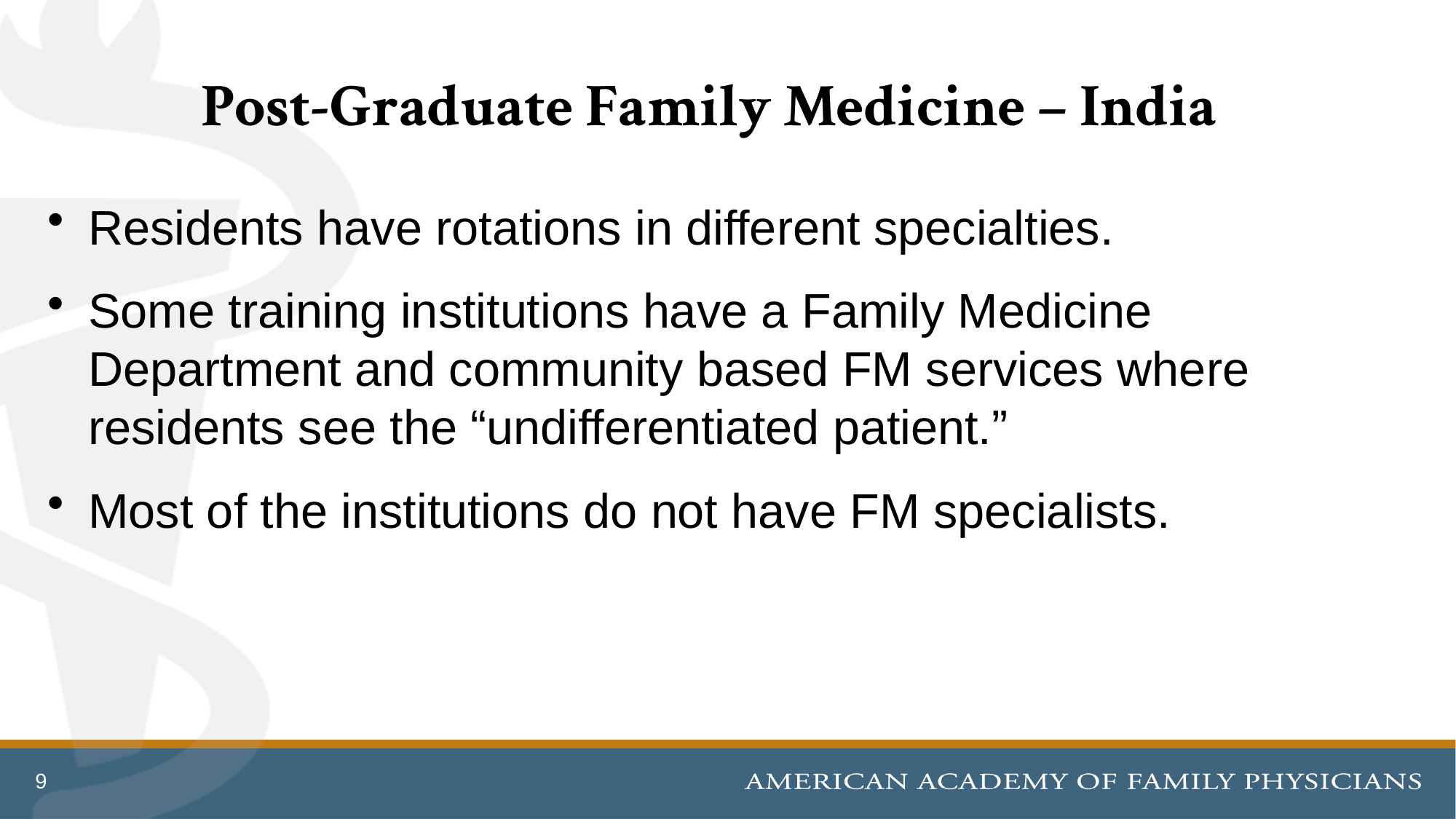

# Post-Graduate Family Medicine – India
Residents have rotations in different specialties.
Some training institutions have a Family Medicine Department and community based FM services where residents see the “undifferentiated patient.”
Most of the institutions do not have FM specialists.
9